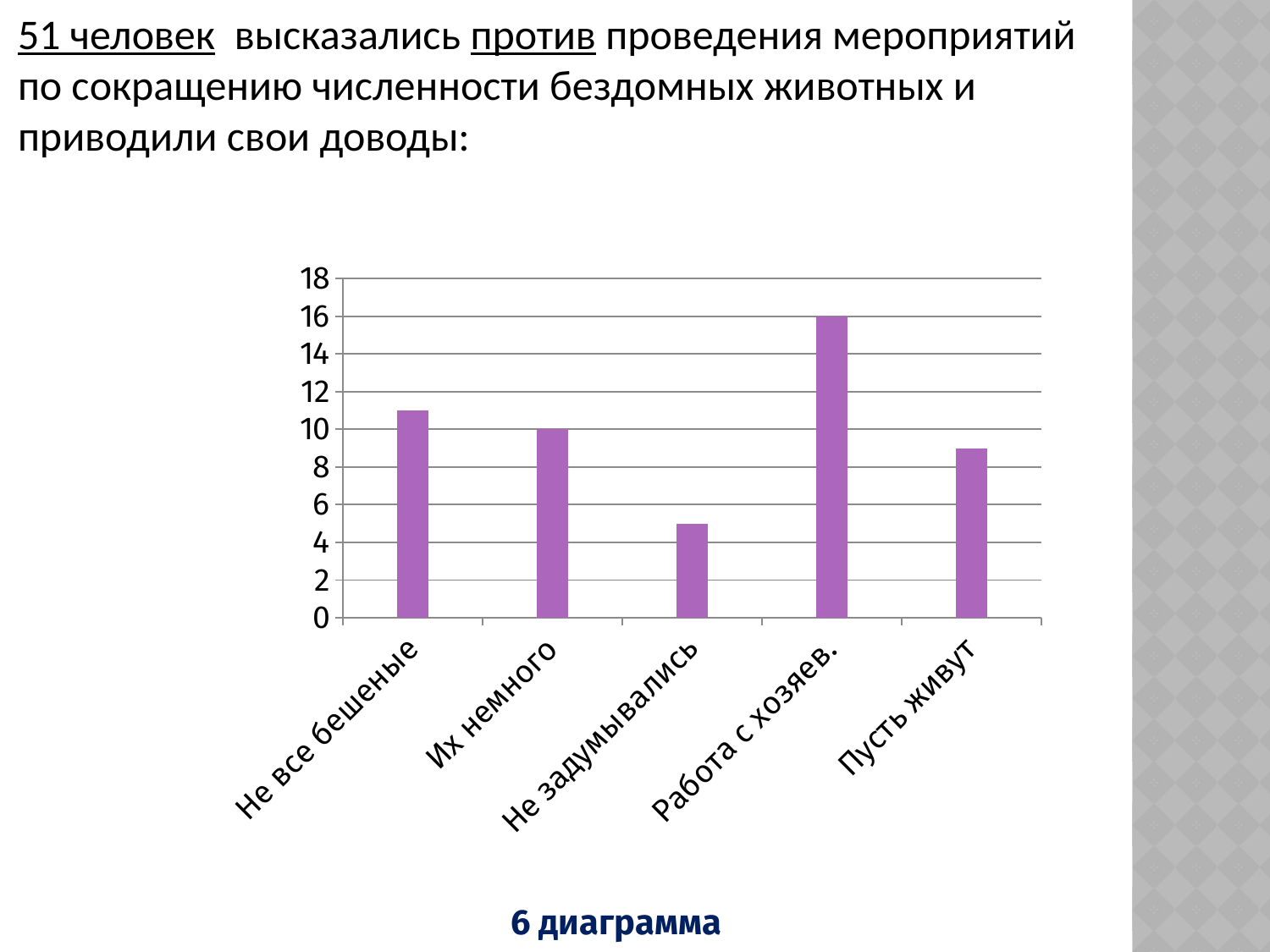

51 человек  высказались против проведения мероприятий
по сокращению численности бездомных животных и
приводили свои доводы:

### Chart

| Category | Ряд 1 | Ряд 2 | Ряд 3 |
|---|---|---|---|
| Не все бешеные | None | 11.0 | None |
| Их немного | None | 10.0 | None |
| Не задумывались | None | 5.0 | None |
| Работа с хозяев. | None | 16.0 | None |
| Пусть живут | None | 9.0 | None |
6 диаграмма